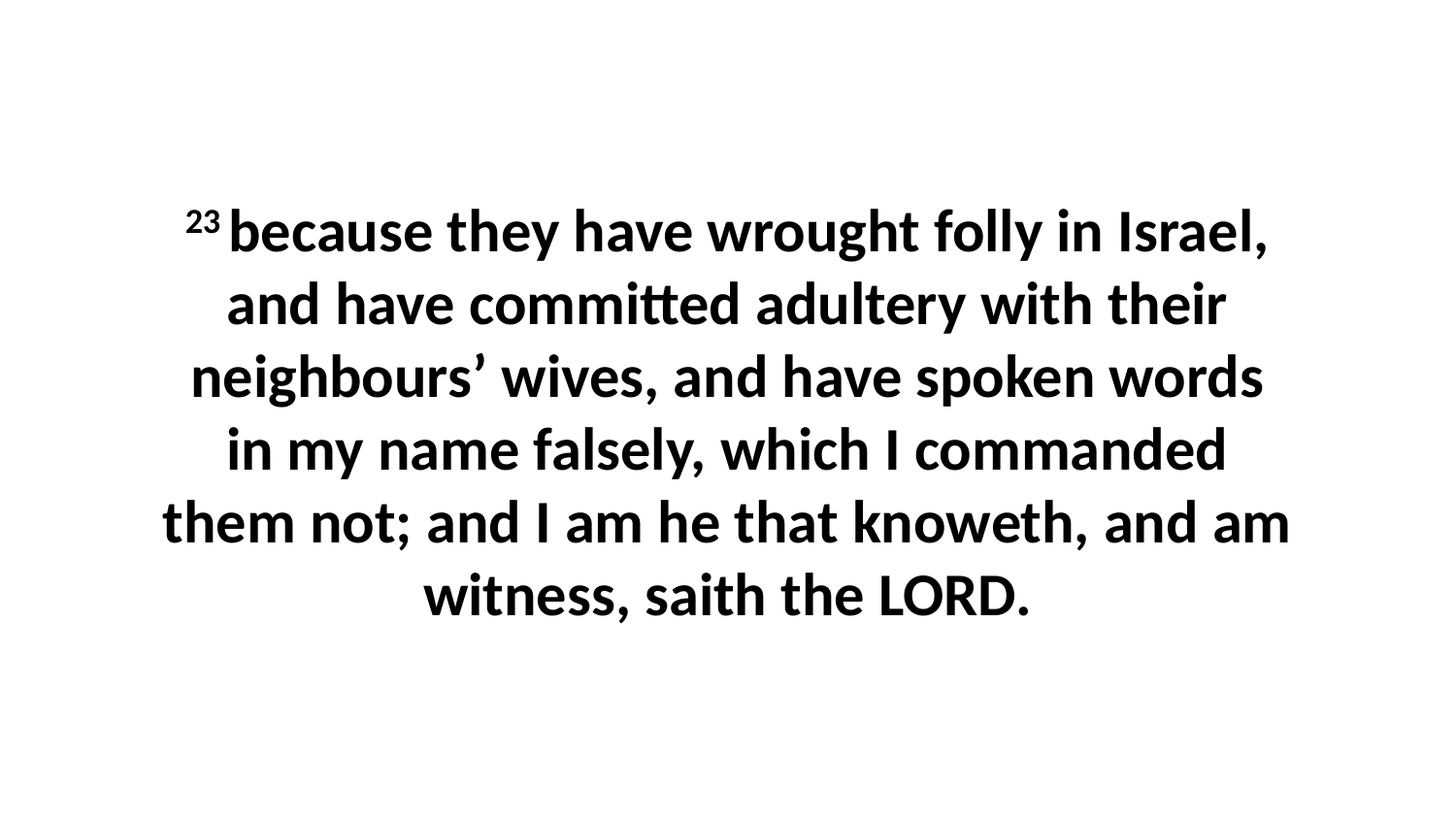

23 because they have wrought folly in Israel, and have committed adultery with their neighbours’ wives, and have spoken words in my name falsely, which I commanded them not; and I am he that knoweth, and am witness, saith the LORD.